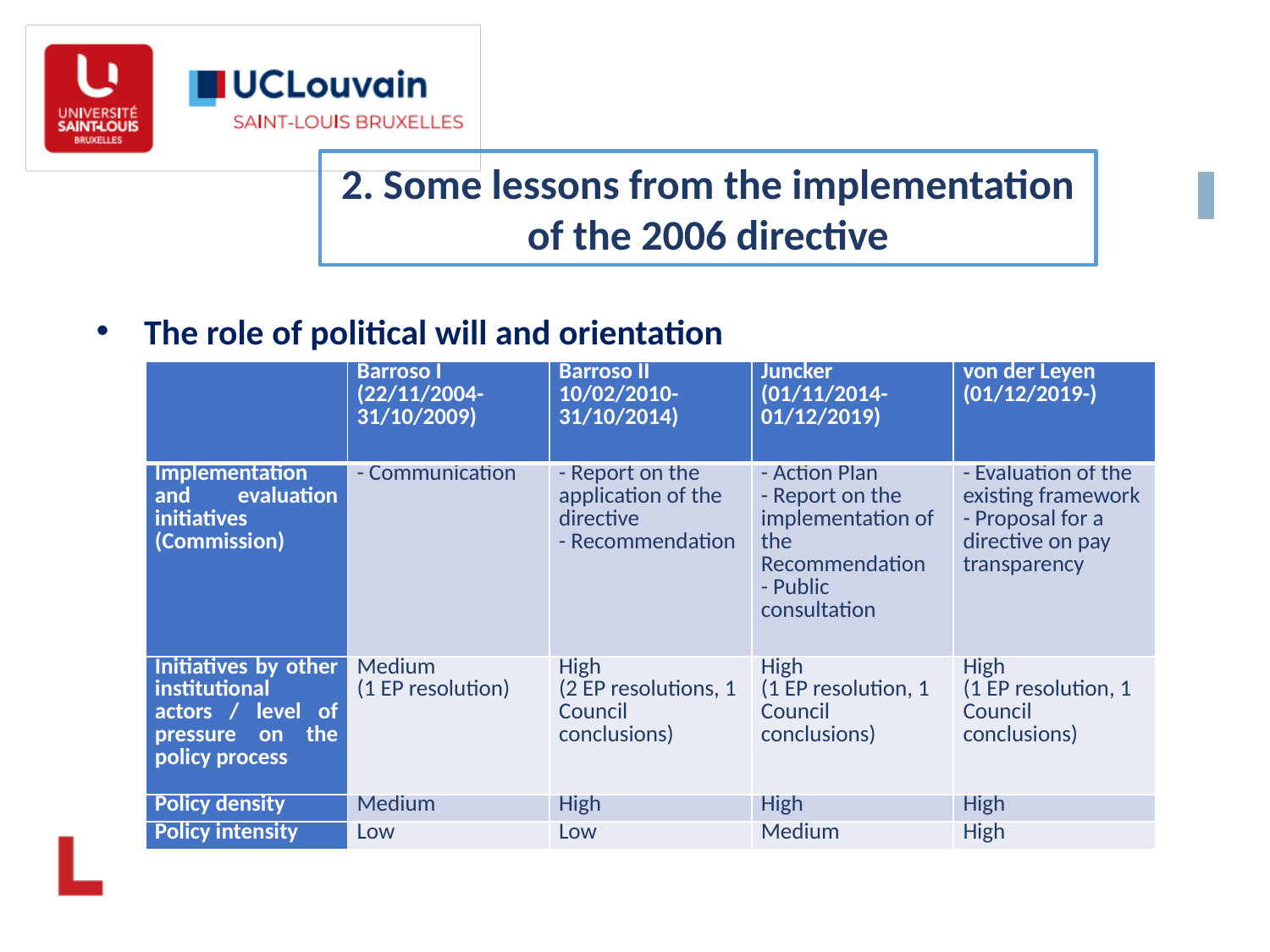

2. Some lessons from the implementation of the 2006 directive

The role of political will and orientation

|  | Barroso I (22/11/2004-31/10/2009) | Barroso II 10/02/2010-31/10/2014) | Juncker (01/11/2014-01/12/2019) | von der Leyen (01/12/2019-) |
| --- | --- | --- | --- | --- |
| Implementation and evaluation initiatives (Commission) | - Communication | - Report on the application of the directive - Recommendation | - Action Plan - Report on the implementation of the Recommendation - Public consultation | - Evaluation of the existing framework - Proposal for a directive on pay transparency |
| Initiatives by other institutional actors / level of pressure on the policy process | Medium (1 EP resolution) | High (2 EP resolutions, 1 Council conclusions) | High (1 EP resolution, 1 Council conclusions) | High (1 EP resolution, 1 Council conclusions) |
| Policy density | Medium | High | High | High |
| Policy intensity | Low | Low | Medium | High |